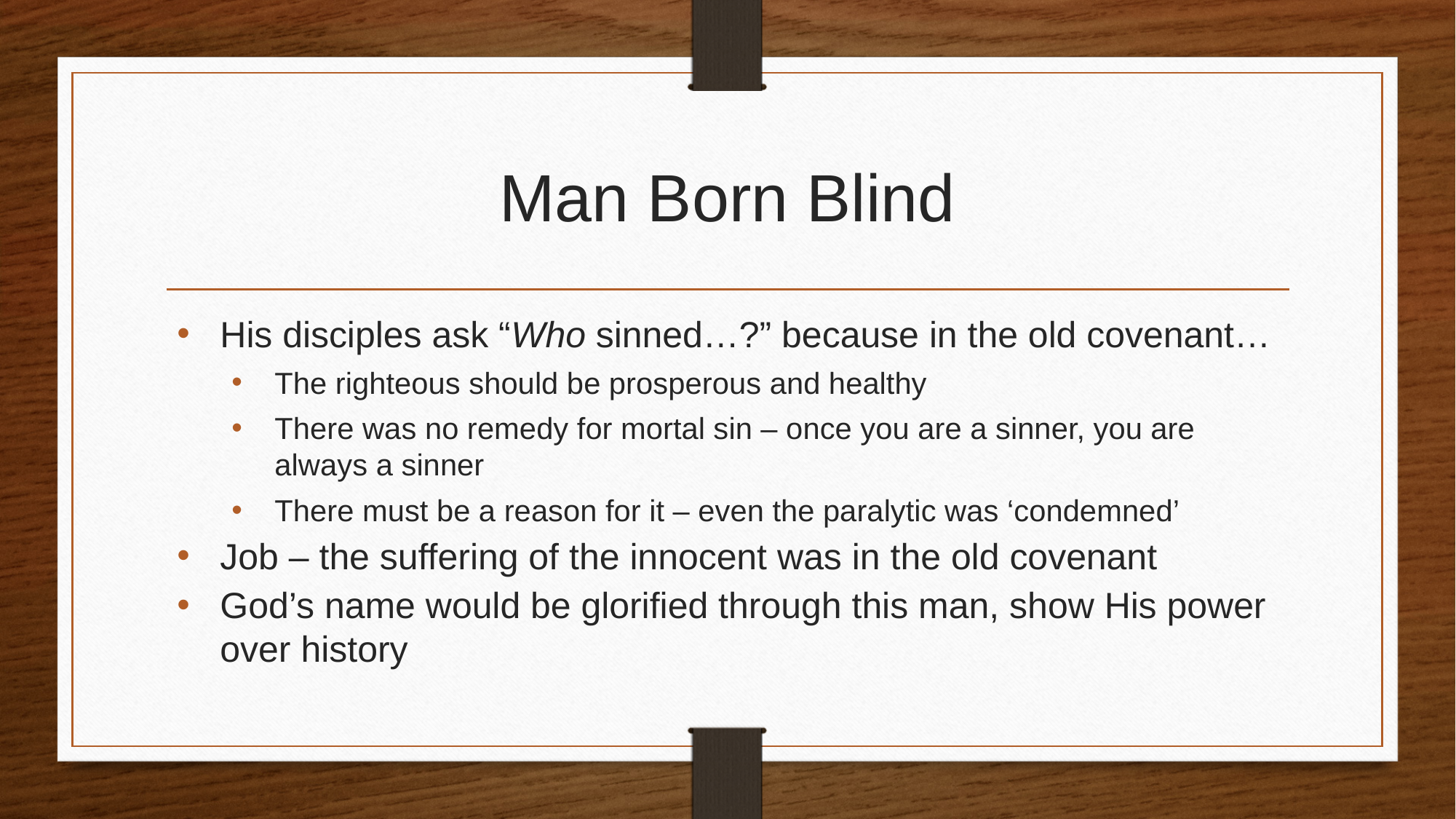

# Man Born Blind
His disciples ask “Who sinned…?” because in the old covenant…
The righteous should be prosperous and healthy
There was no remedy for mortal sin – once you are a sinner, you are always a sinner
There must be a reason for it – even the paralytic was ‘condemned’
Job – the suffering of the innocent was in the old covenant
God’s name would be glorified through this man, show His power over history